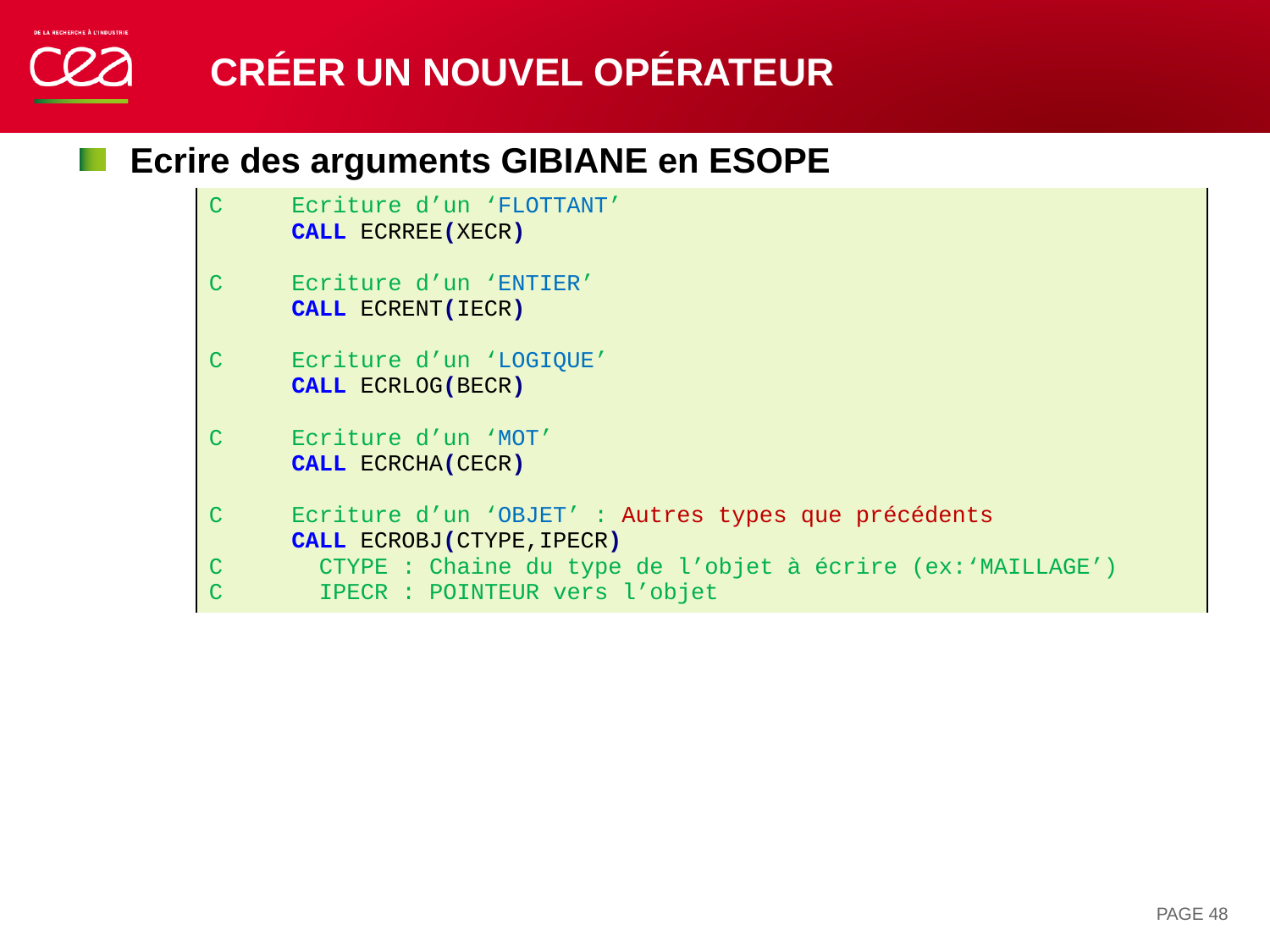

# Créer un nouvel opérateur
Ecrire des arguments GIBIANE en ESOPE
| C Ecriture d’un ‘FLOTTANT’ CALL ECRREE(XECR) C Ecriture d’un ‘ENTIER’ CALL ECRENT(IECR) C Ecriture d’un ‘LOGIQUE’ CALL ECRLOG(BECR) C Ecriture d’un ‘MOT’ CALL ECRCHA(CECR) C Ecriture d’un ‘OBJET’ : Autres types que précédents CALL ECROBJ(CTYPE,IPECR) C CTYPE : Chaine du type de l’objet à écrire (ex:‘MAILLAGE’) C IPECR : POINTEUR vers l’objet |
| --- |
PAGE 48